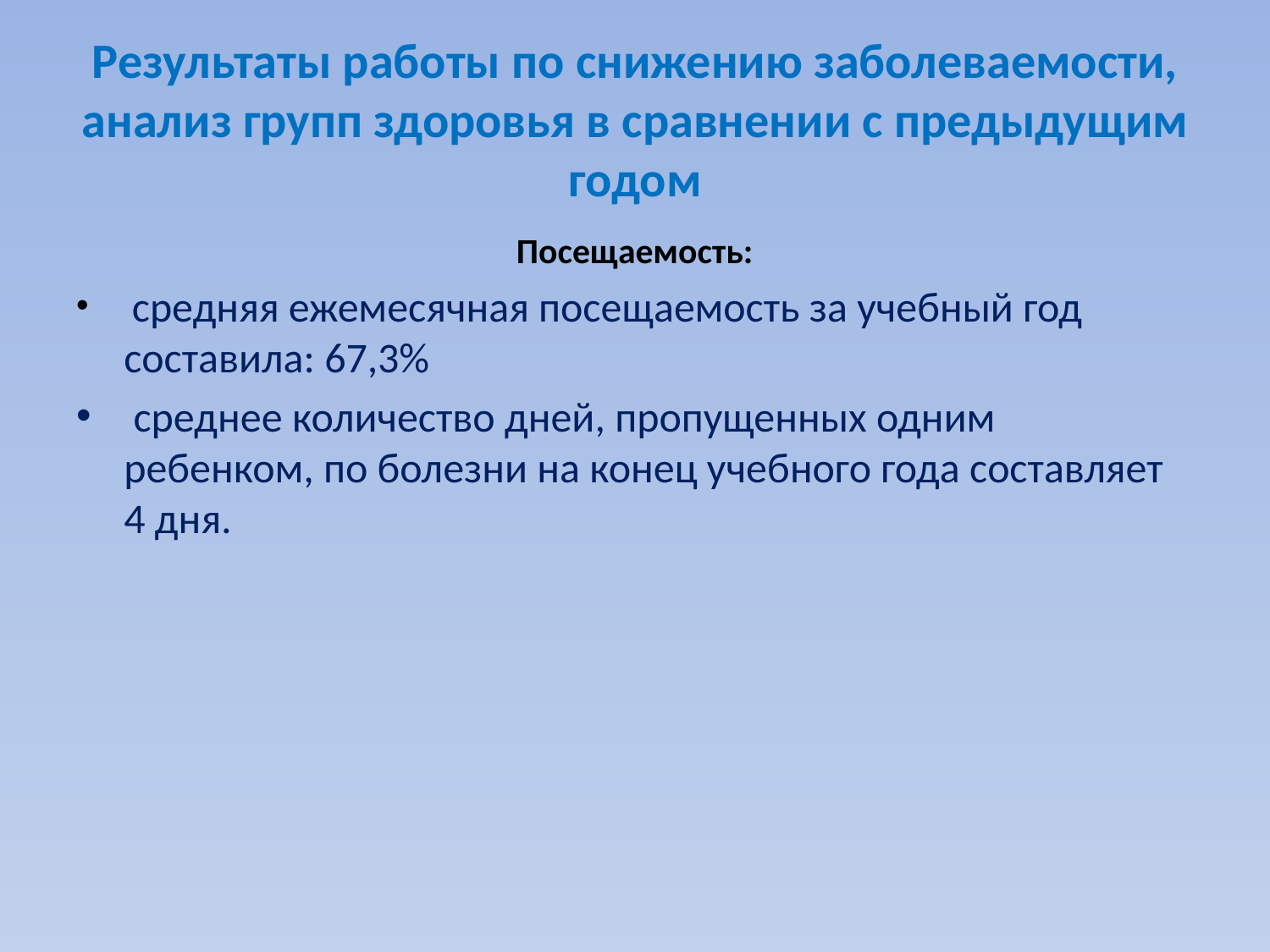

# Результаты работы по снижению заболеваемости, анализ групп здоровья в сравнении с предыдущим годом
Посещаемость:
 средняя ежемесячная посещаемость за учебный год составила: 67,3%
 среднее количество дней, пропущенных одним ребенком, по болезни на конец учебного года составляет 4 дня.